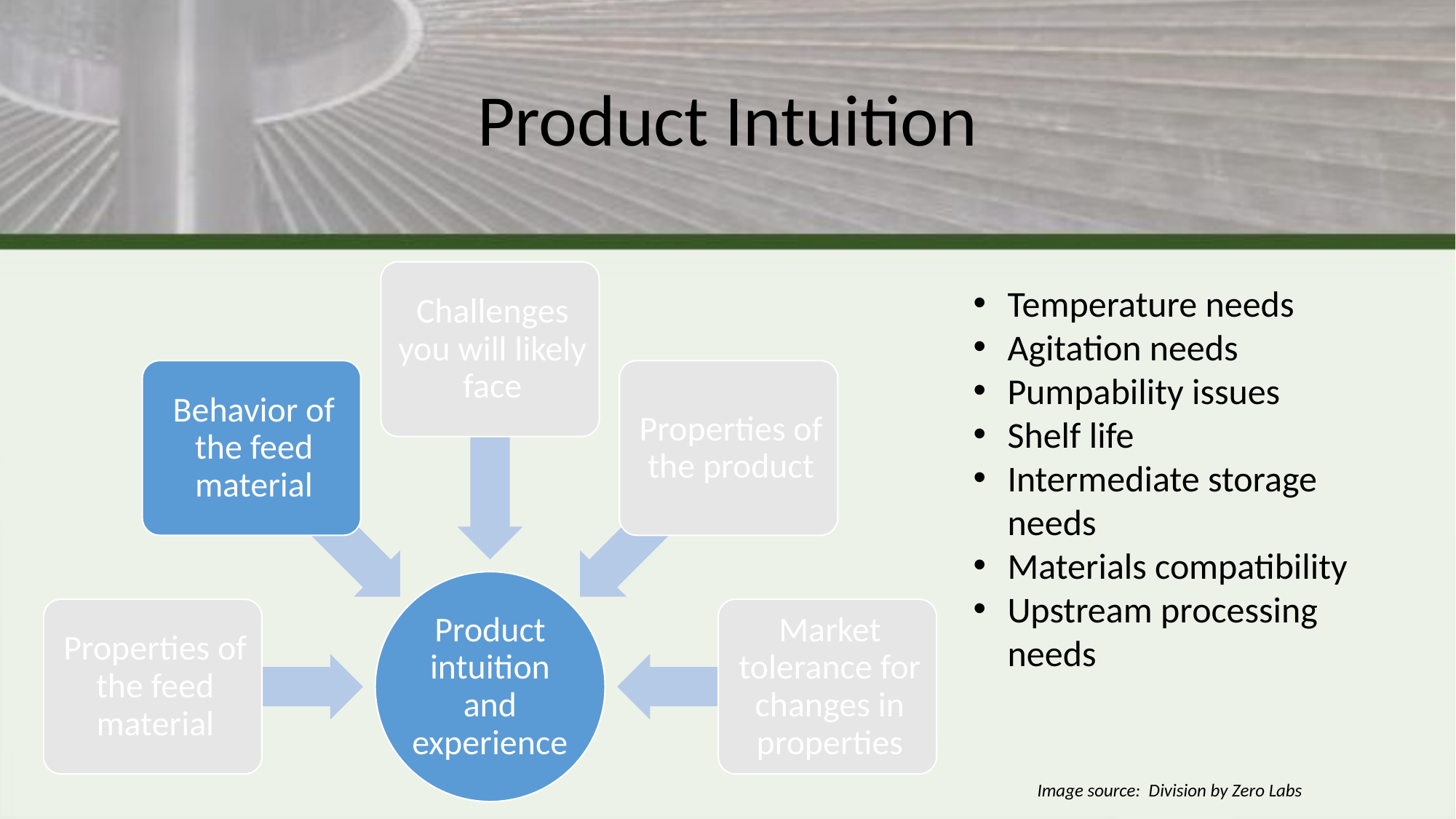

# Product Intuition
Product intuition and experience
Properties of the feed material
Behavior of the feed material
Challenges you will likely face
Properties of the product
Market tolerance for changes in properties
Temperature needs
Agitation needs
Pumpability issues
Shelf life
Intermediate storage needs
Materials compatibility
Upstream processing needs

Image source:  Division by Zero Labs